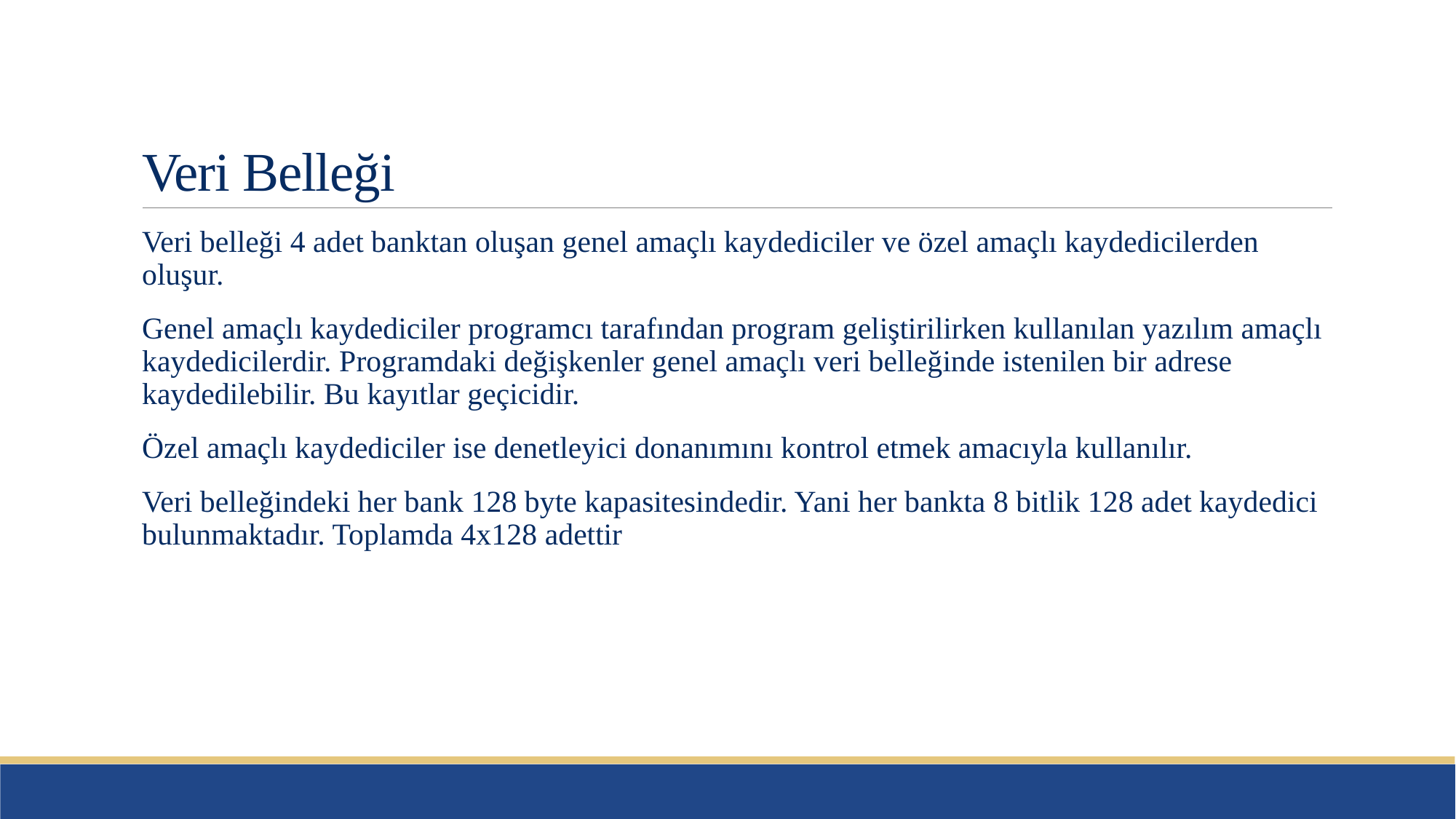

# Veri Belleği
Veri belleği 4 adet banktan oluşan genel amaçlı kaydediciler ve özel amaçlı kaydedicilerden oluşur.
Genel amaçlı kaydediciler programcı tarafından program geliştirilirken kullanılan yazılım amaçlı kaydedicilerdir. Programdaki değişkenler genel amaçlı veri belleğinde istenilen bir adrese kaydedilebilir. Bu kayıtlar geçicidir.
Özel amaçlı kaydediciler ise denetleyici donanımını kontrol etmek amacıyla kullanılır.
Veri belleğindeki her bank 128 byte kapasitesindedir. Yani her bankta 8 bitlik 128 adet kaydedici bulunmaktadır. Toplamda 4x128 adettir